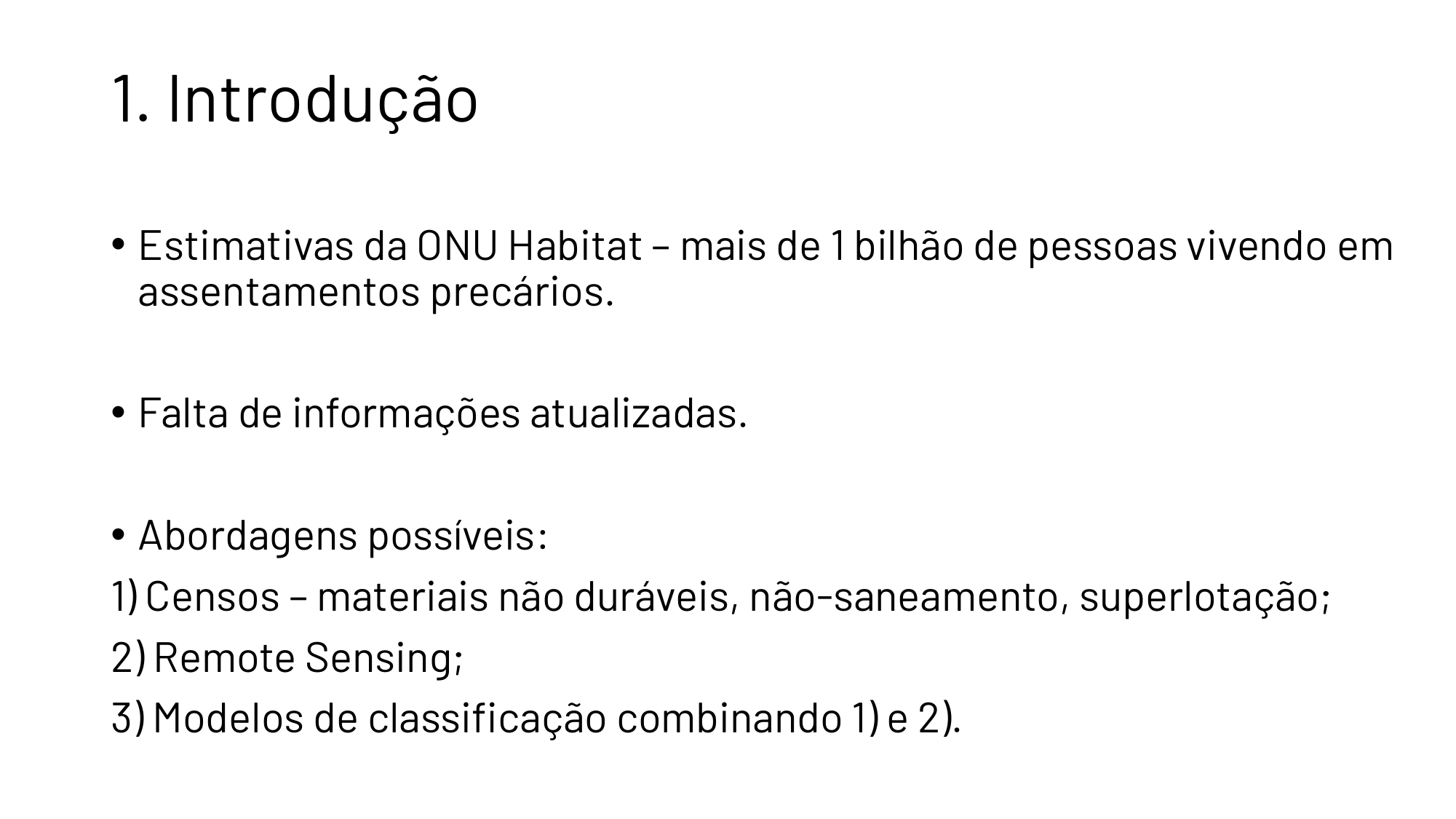

# 1. Introdução
Estimativas da ONU Habitat – mais de 1 bilhão de pessoas vivendo em assentamentos precários.

Falta de informações atualizadas.

Abordagens possíveis:
1) Censos – materiais não duráveis, não-saneamento, superlotação;
2) Remote Sensing;
3) Modelos de classificação combinando 1) e 2).